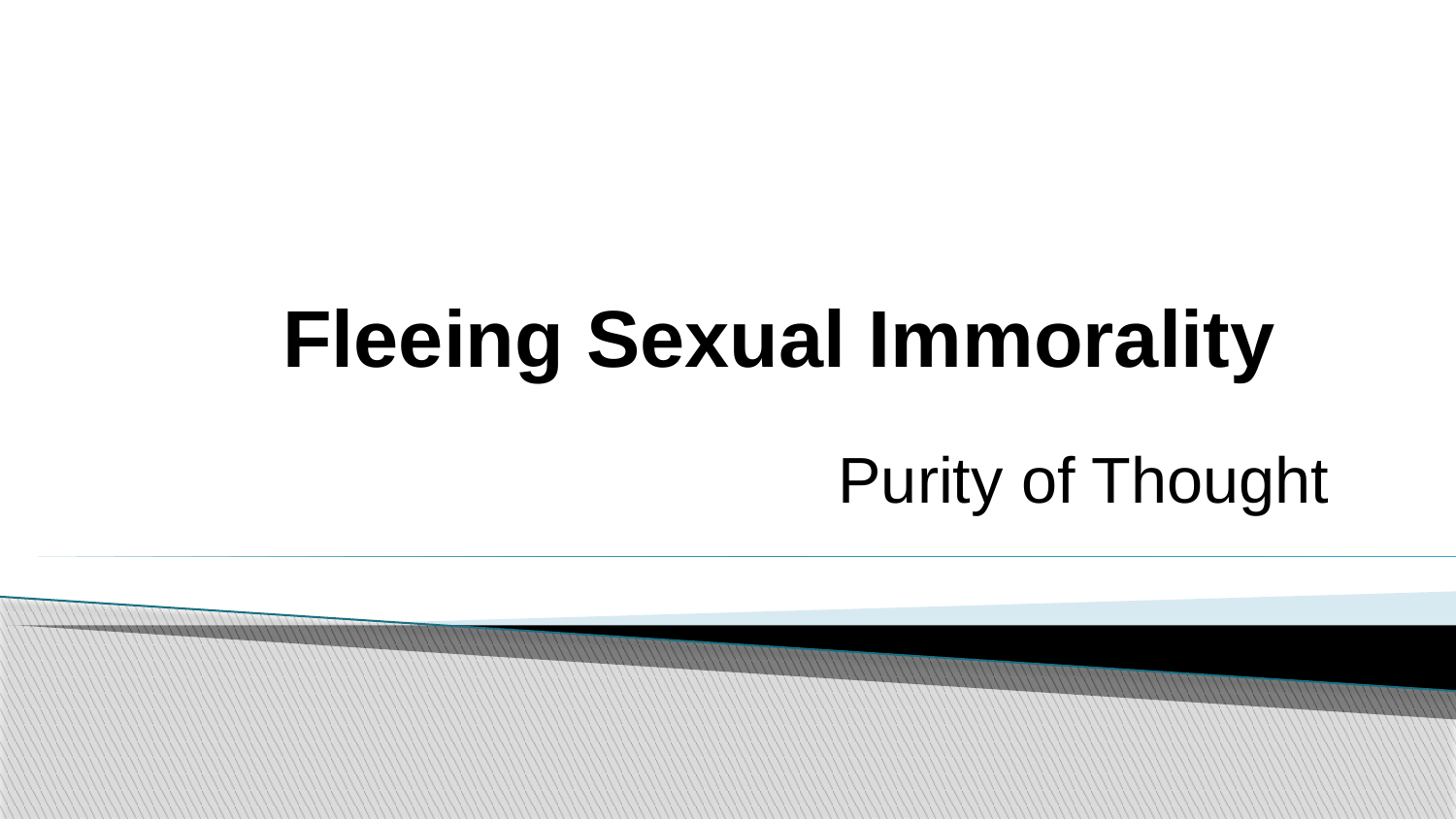

# Fleeing Sexual Immorality
Purity of Thought